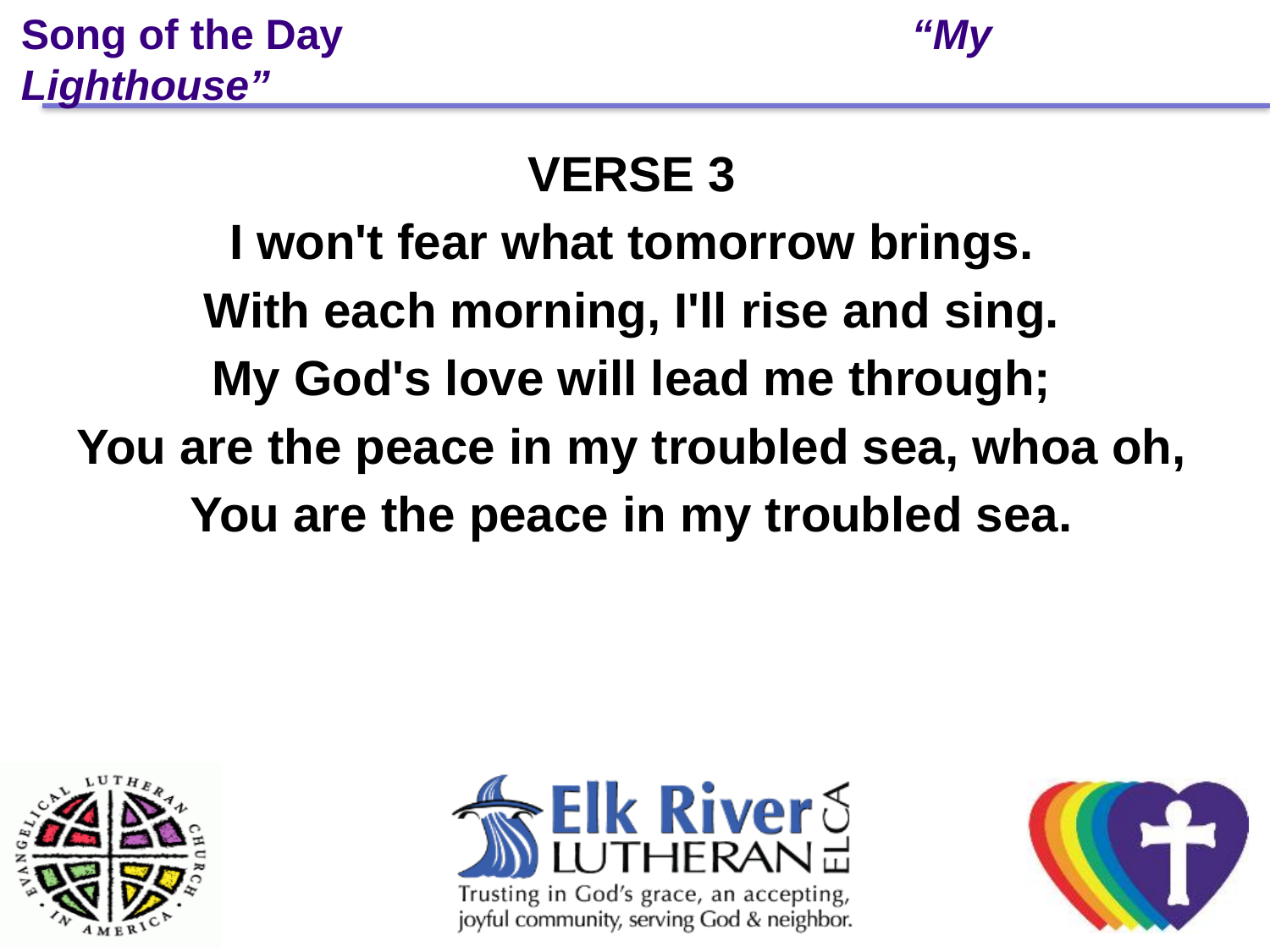

# Song of the Day                                                “My Lighthouse”
VERSE 3
I won't fear what tomorrow brings.
With each morning, I'll rise and sing.
My God's love will lead me through;
You are the peace in my troubled sea, whoa oh,
You are the peace in my troubled sea.